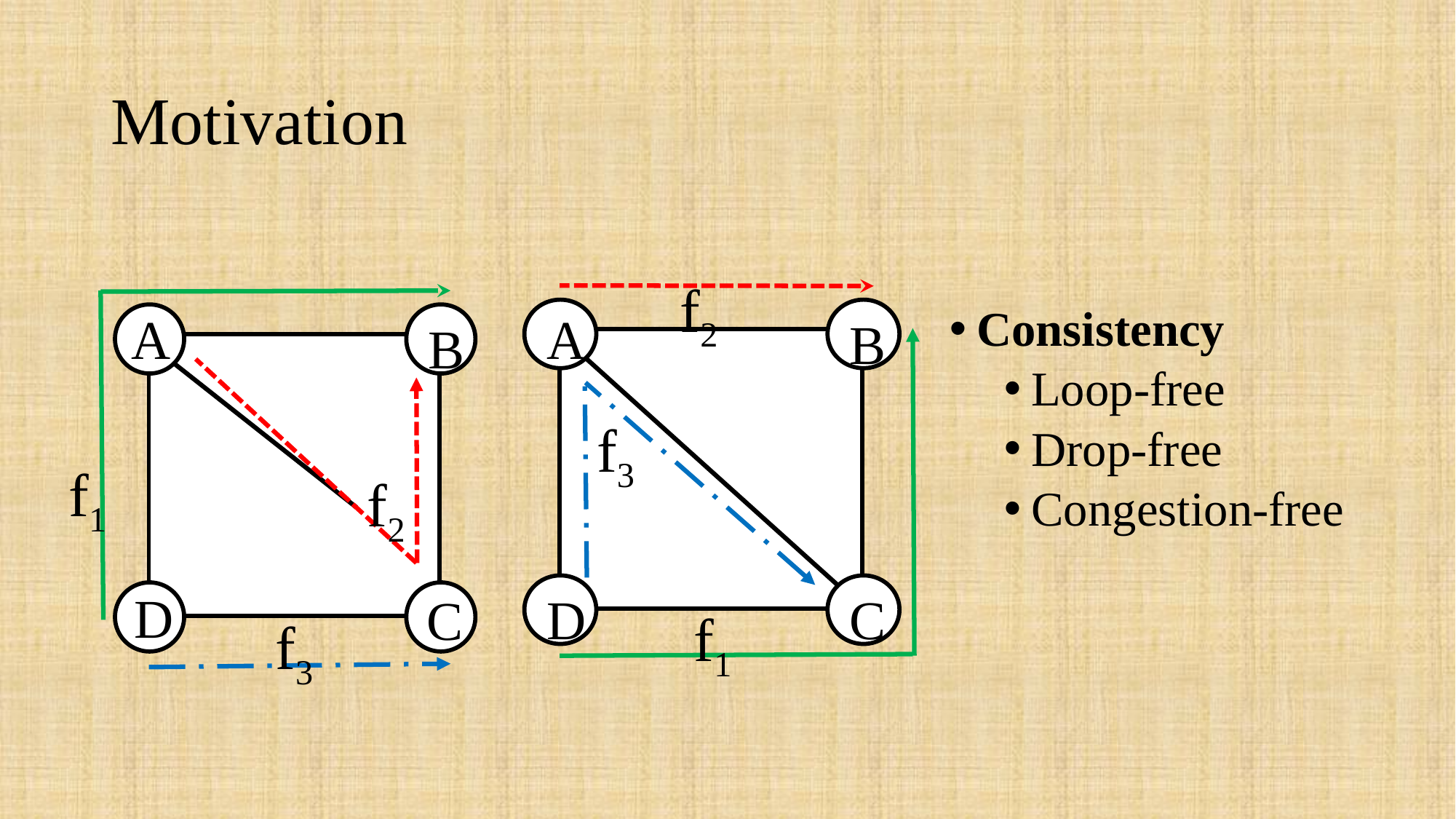

# Motivation

f2

A

B

f3

D
C
f1
A

B

f1
f2
D
C

f3
Consistency
Loop-free
Drop-free
Congestion-free